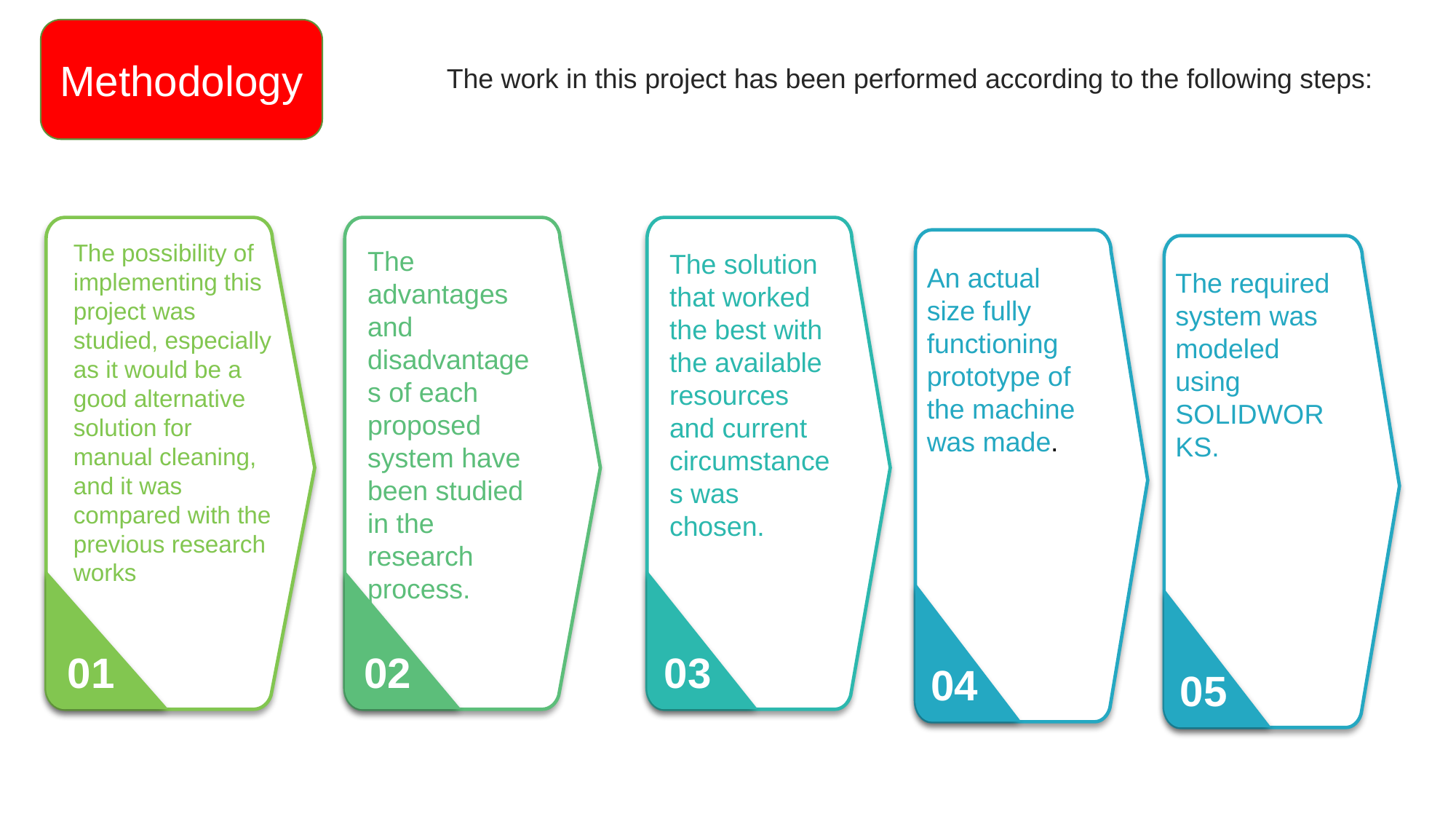

Methodology
The work in this project has been performed according to the following steps:

The possibility of implementing this project was studied, especially as it would be a good alternative solution for manual cleaning, and it was compared with the previous research works
01

The advantages and disadvantages of each proposed system have been studied in the research process.

02

The solution that worked the best with the available resources and current circumstances was chosen.
03

An actual size fully functioning prototype of the machine was made.
04

The required system was modeled using SOLIDWORKS.
05